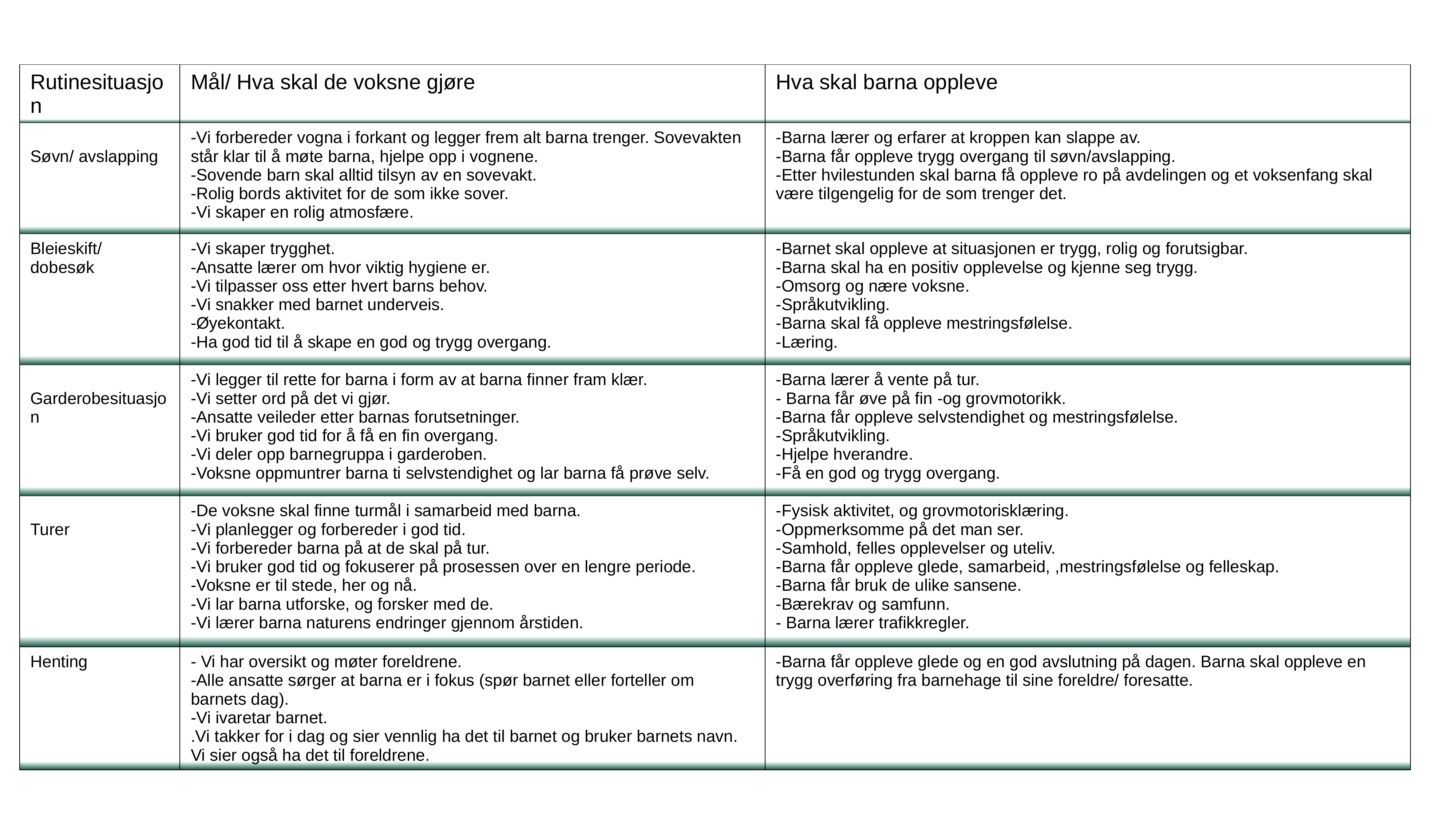

| Rutinesituasjon | Mål/ Hva skal de voksne gjøre | Hva skal barna oppleve |
| --- | --- | --- |
| ​ Søvn/ avslapping | -Vi forbereder vogna i forkant og legger frem alt barna trenger. Sovevakten står klar til å møte barna, hjelpe opp i vognene. -Sovende barn skal alltid tilsyn av en sovevakt. -Rolig bords aktivitet for de som ikke sover. -Vi skaper en rolig atmosfære. | -Barna lærer og erfarer at kroppen kan slappe av. -Barna får oppleve trygg overgang til søvn/avslapping. -Etter hvilestunden skal barna få oppleve ro på avdelingen og et voksenfang skal være tilgengelig for de som trenger det. |
| Bleieskift/ dobesøk | -Vi skaper trygghet. -Ansatte lærer om hvor viktig hygiene er. -Vi tilpasser oss etter hvert barns behov. -Vi snakker med barnet underveis. -Øyekontakt. -Ha god tid til å skape en god og trygg overgang. | -Barnet skal oppleve at situasjonen er trygg, rolig og forutsigbar. -Barna skal ha en positiv opplevelse og kjenne seg trygg. -Omsorg og nære voksne. -Språkutvikling. -Barna skal få oppleve mestringsfølelse. -Læring. |
| ​ Garderobesituasjon | -Vi legger til rette for barna i form av at barna finner fram klær. -Vi setter ord på det vi gjør. -Ansatte veileder etter barnas forutsetninger. -Vi bruker god tid for å få en fin overgang. -Vi deler opp barnegruppa i garderoben. -Voksne oppmuntrer barna ti selvstendighet og lar barna få prøve selv. | -Barna lærer å vente på tur. - Barna får øve på fin -og grovmotorikk. -Barna får oppleve selvstendighet og mestringsfølelse. -Språkutvikling. -Hjelpe hverandre. -Få en god og trygg overgang. |
| ​ ​Turer | -De voksne skal finne turmål i samarbeid med barna. -Vi planlegger og forbereder i god tid. -Vi forbereder barna på at de skal på tur. -Vi bruker god tid og fokuserer på prosessen over en lengre periode. -Voksne er til stede, her og nå. -Vi lar barna utforske, og forsker med de. -Vi lærer barna naturens endringer gjennom årstiden. | -Fysisk aktivitet, og grovmotorisklæring. -Oppmerksomme på det man ser. -Samhold, felles opplevelser og uteliv. -Barna får oppleve glede, samarbeid, ,mestringsfølelse og felleskap. -Barna får bruk de ulike sansene. -Bærekrav og samfunn. - Barna lærer trafikkregler. |
| Henting | - Vi har oversikt og møter foreldrene. -Alle ansatte sørger at barna er i fokus (spør barnet eller forteller om barnets dag). -Vi ivaretar barnet. .Vi takker for i dag og sier vennlig ha det til barnet og bruker barnets navn. Vi sier også ha det til foreldrene. | -Barna får oppleve glede og en god avslutning på dagen. Barna skal oppleve en trygg overføring fra barnehage til sine foreldre/ foresatte. |